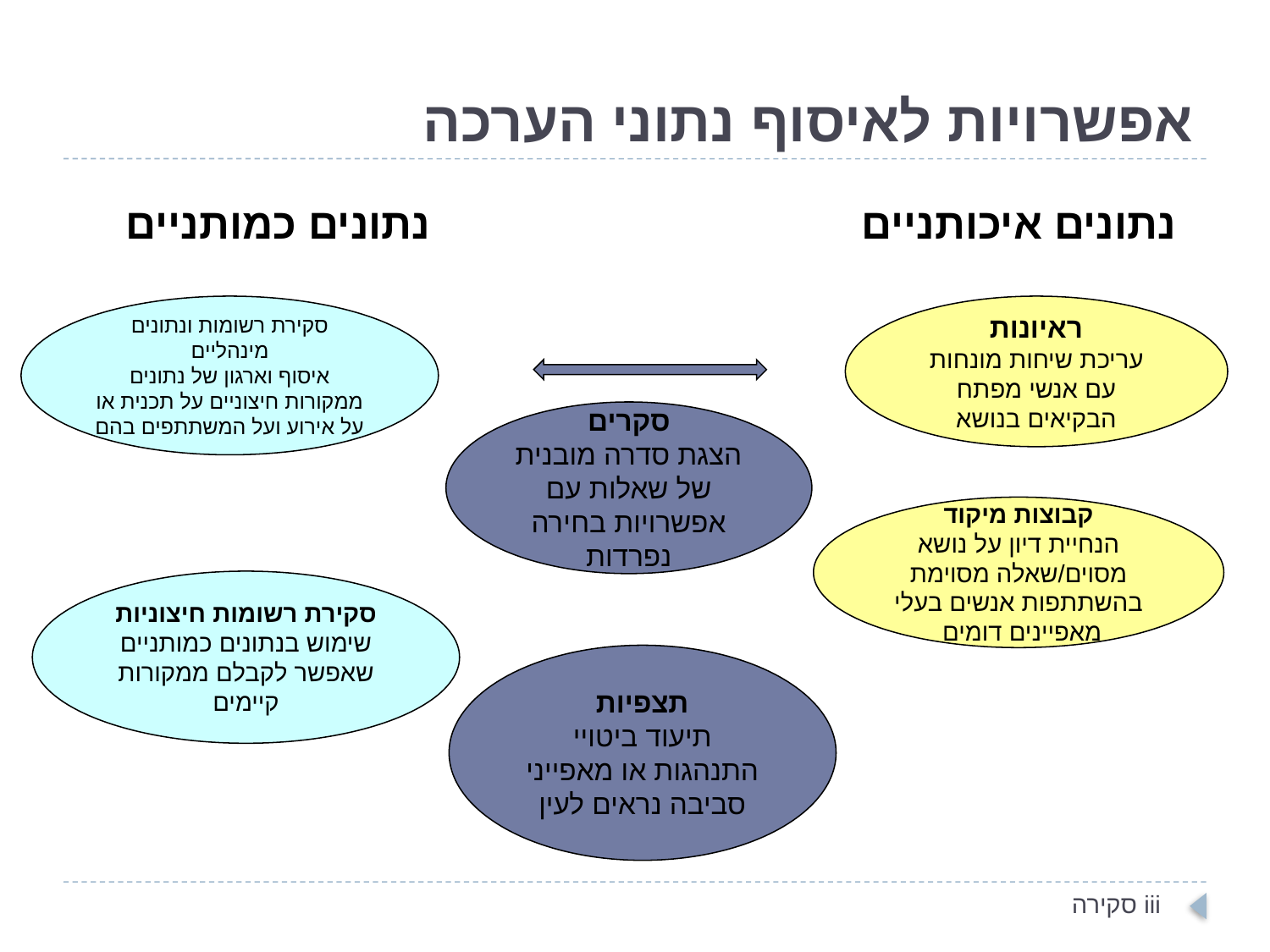

# אפשרויות לאיסוף נתוני הערכה
נתונים כמותניים
נתונים איכותניים
סקירת רשומות ונתונים מינהליים
איסוף וארגון של נתונים ממקורות חיצוניים על תכנית או על אירוע ועל המשתתפים בהם
ראיונות
עריכת שיחות מונחות עם אנשי מפתח הבקיאים בנושא

סקרים
הצגת סדרה מובנית של שאלות עם אפשרויות בחירה נפרדות
קבוצות מיקוד
הנחיית דיון על נושא מסוים/שאלה מסוימת בהשתתפות אנשים בעלי מאפיינים דומים
סקירת רשומות חיצוניות
שימוש בנתונים כמותניים שאפשר לקבלם ממקורות קיימים
תצפיות
תיעוד ביטויי התנהגות או מאפייני סביבה נראים לעין
iii סקירה